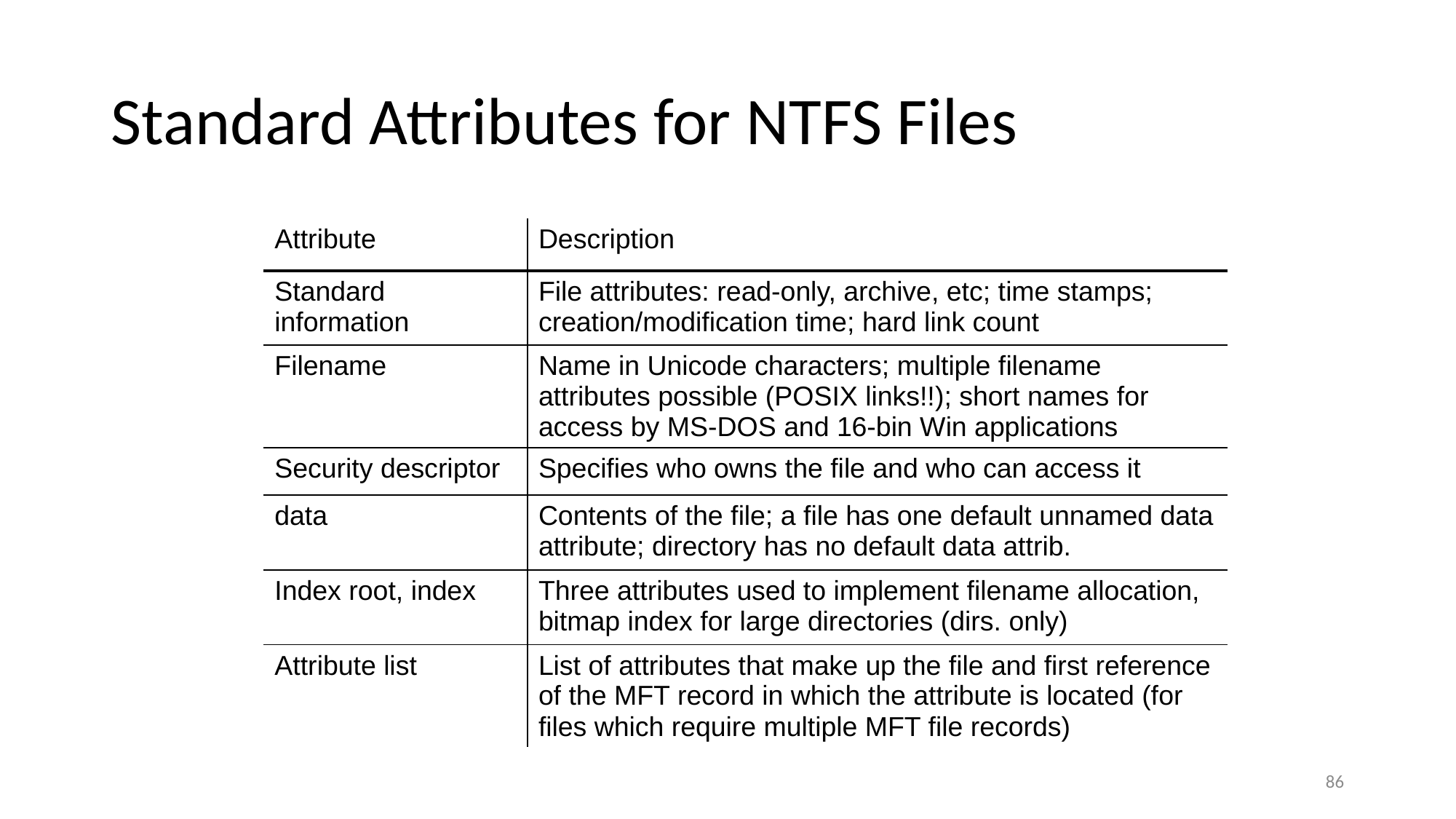

# Standard Attributes for NTFS Files
| Attribute | Description |
| --- | --- |
| Standard information | File attributes: read-only, archive, etc; time stamps; creation/modification time; hard link count |
| Filename | Name in Unicode characters; multiple filename attributes possible (POSIX links!!); short names for access by MS-DOS and 16-bin Win applications |
| Security descriptor | Specifies who owns the file and who can access it |
| data | Contents of the file; a file has one default unnamed data attribute; directory has no default data attrib. |
| Index root, index | Three attributes used to implement filename allocation, bitmap index for large directories (dirs. only) |
| Attribute list | List of attributes that make up the file and first reference of the MFT record in which the attribute is located (for files which require multiple MFT file records) |
86